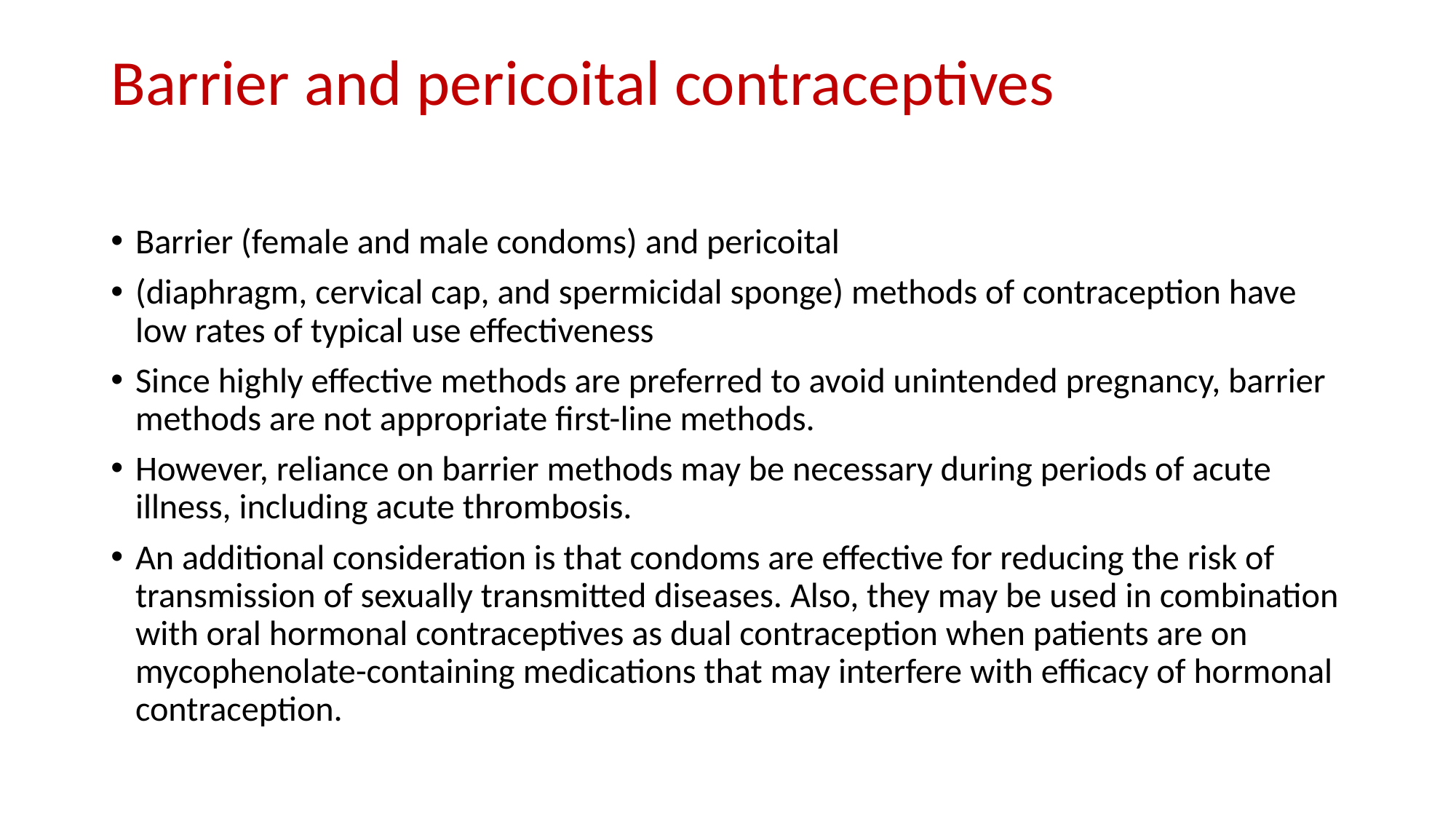

# Barrier and pericoital contraceptives
Barrier (female and male condoms) and pericoital
(diaphragm, cervical cap, and spermicidal sponge) methods of contraception have low rates of typical use effectiveness
Since highly effective methods are preferred to avoid unintended pregnancy, barrier methods are not appropriate first-line methods.
However, reliance on barrier methods may be necessary during periods of acute illness, including acute thrombosis.
An additional consideration is that condoms are effective for reducing the risk of transmission of sexually transmitted diseases. Also, they may be used in combination with oral hormonal contraceptives as dual contraception when patients are on mycophenolate-containing medications that may interfere with efficacy of hormonal contraception.